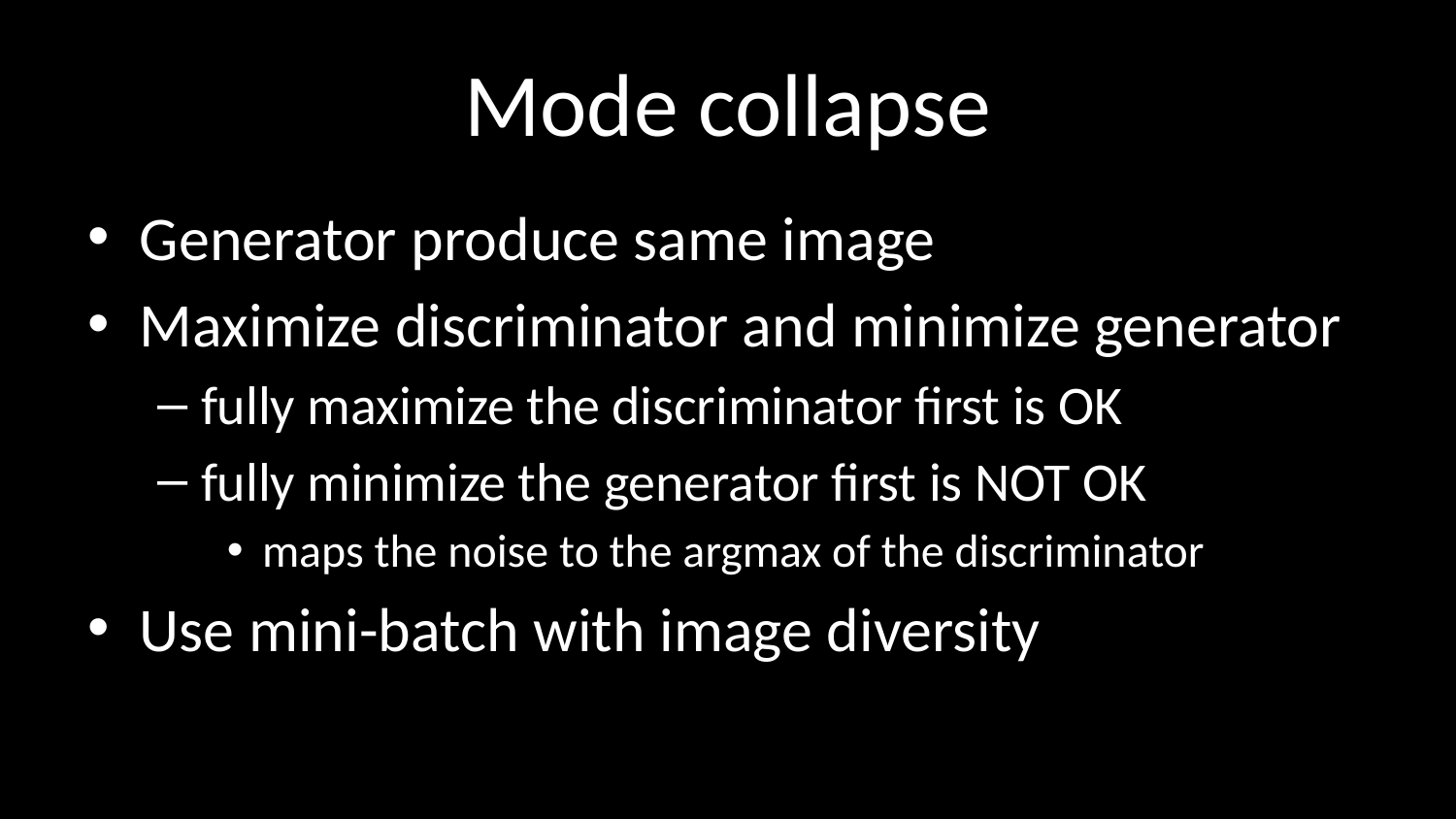

# Mode collapse
Generator produce same image
Maximize discriminator and minimize generator
fully maximize the discriminator first is OK
fully minimize the generator first is NOT OK
maps the noise to the argmax of the discriminator
Use mini-batch with image diversity